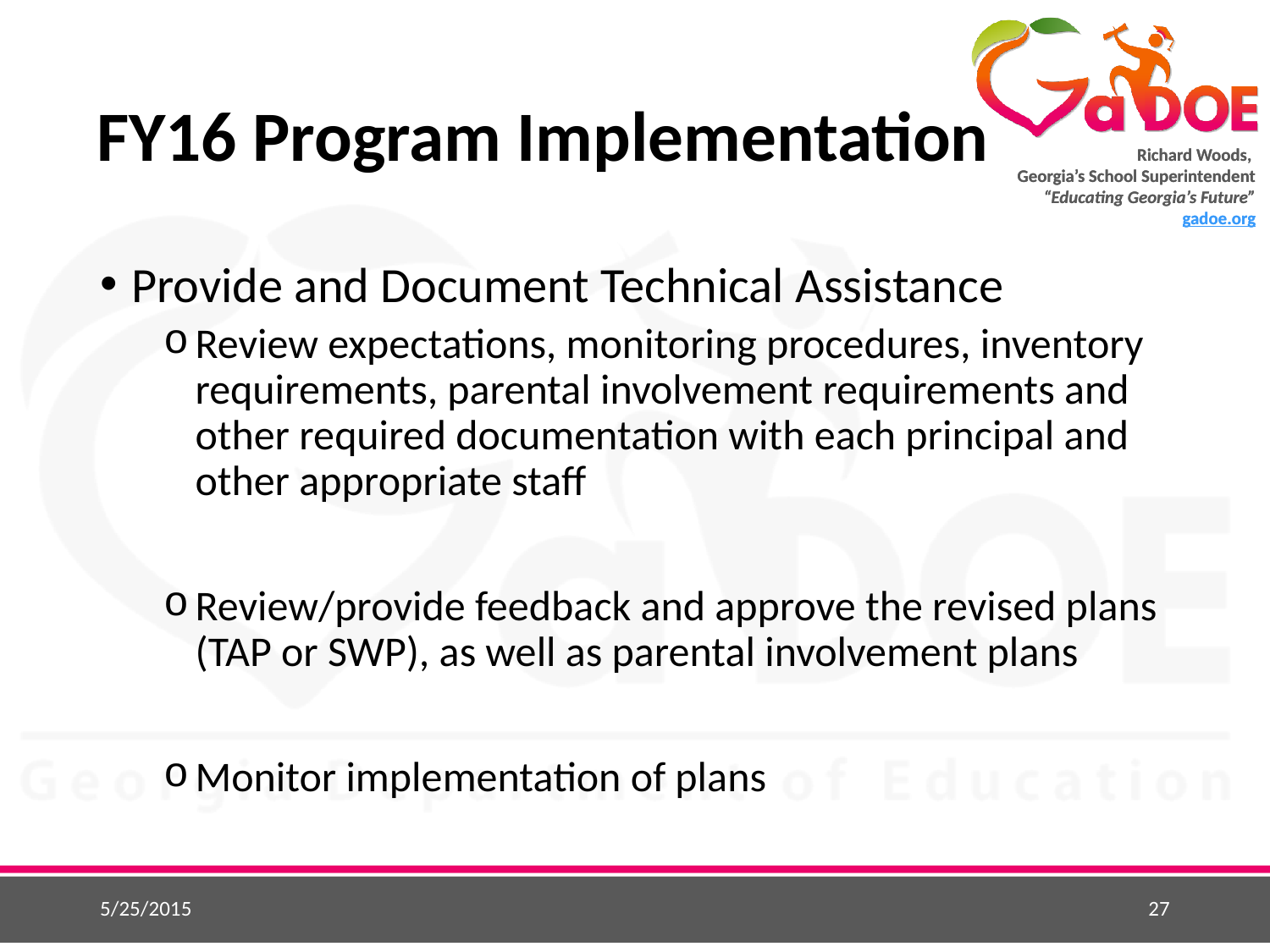

# FY16 Program Implementation
Provide and Document Technical Assistance
Review expectations, monitoring procedures, inventory requirements, parental involvement requirements and other required documentation with each principal and other appropriate staff

Review/provide feedback and approve the revised plans (TAP or SWP), as well as parental involvement plans

Monitor implementation of plans

5/25/2015
27